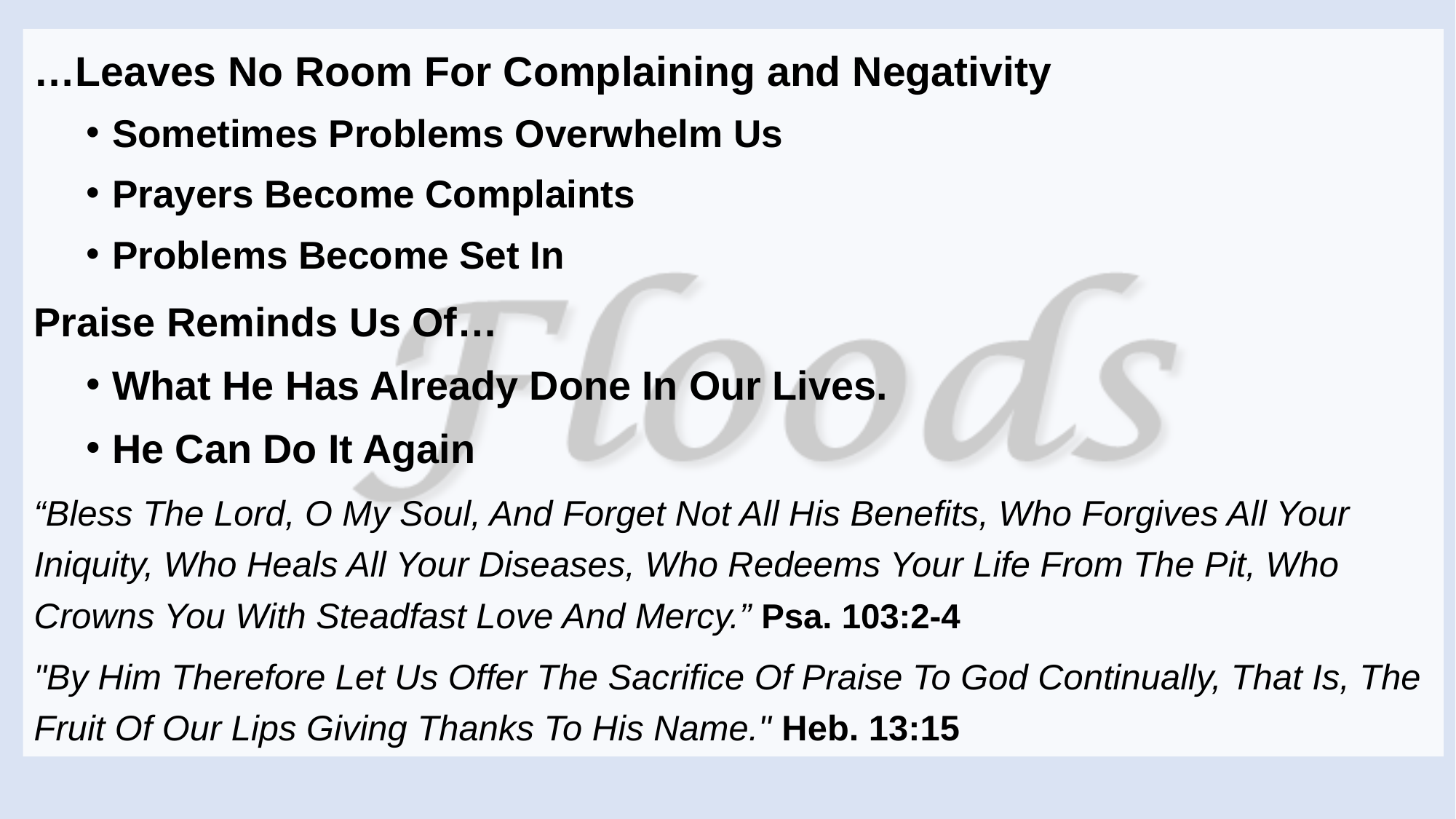

…Leaves No Room For Complaining and Negativity
Sometimes Problems Overwhelm Us
Prayers Become Complaints
Problems Become Set In
Praise Reminds Us Of…
What He Has Already Done In Our Lives.
He Can Do It Again
“Bless The Lord, O My Soul, And Forget Not All His Benefits, Who Forgives All Your Iniquity, Who Heals All Your Diseases, Who Redeems Your Life From The Pit, Who Crowns You With Steadfast Love And Mercy.” Psa. 103:2-4
"By Him Therefore Let Us Offer The Sacrifice Of Praise To God Continually, That Is, The Fruit Of Our Lips Giving Thanks To His Name." Heb. 13:15